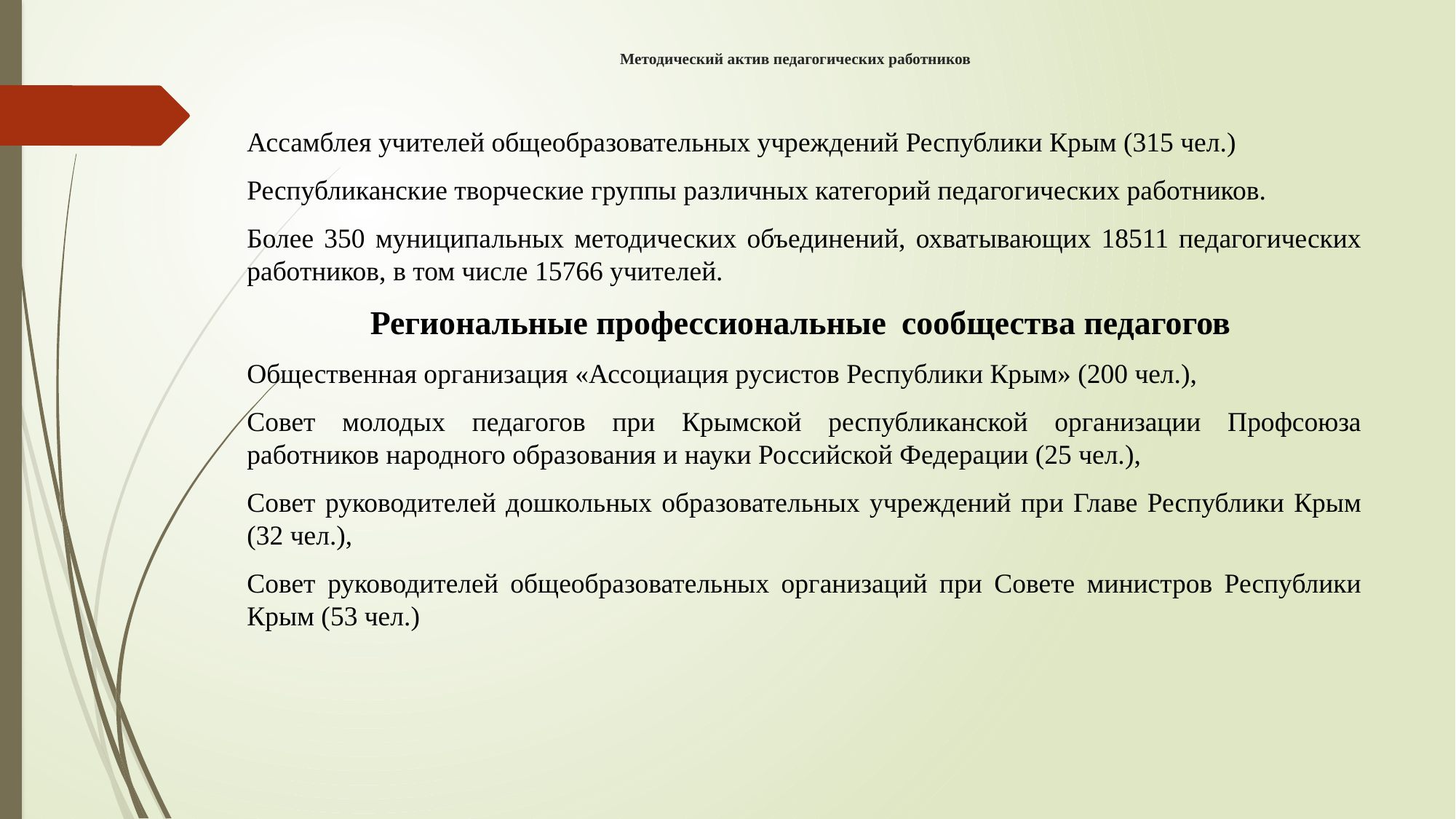

# Методический актив педагогических работников
Ассамблея учителей общеобразовательных учреждений Республики Крым (315 чел.)
Республиканские творческие группы различных категорий педагогических работников.
Более 350 муниципальных методических объединений, охватывающих 18511 педагогических работников, в том числе 15766 учителей.
Региональные профессиональные   сообщества педагогов
Общественная организация «Ассоциация русистов Республики Крым» (200 чел.),
Совет молодых педагогов при Крымской республиканской организации Профсоюза работников народного образования и науки Российской Федерации (25 чел.),
Совет руководителей дошкольных образовательных учреждений при Главе Республики Крым (32 чел.),
Совет руководителей общеобразовательных организаций при Совете министров Республики Крым (53 чел.)